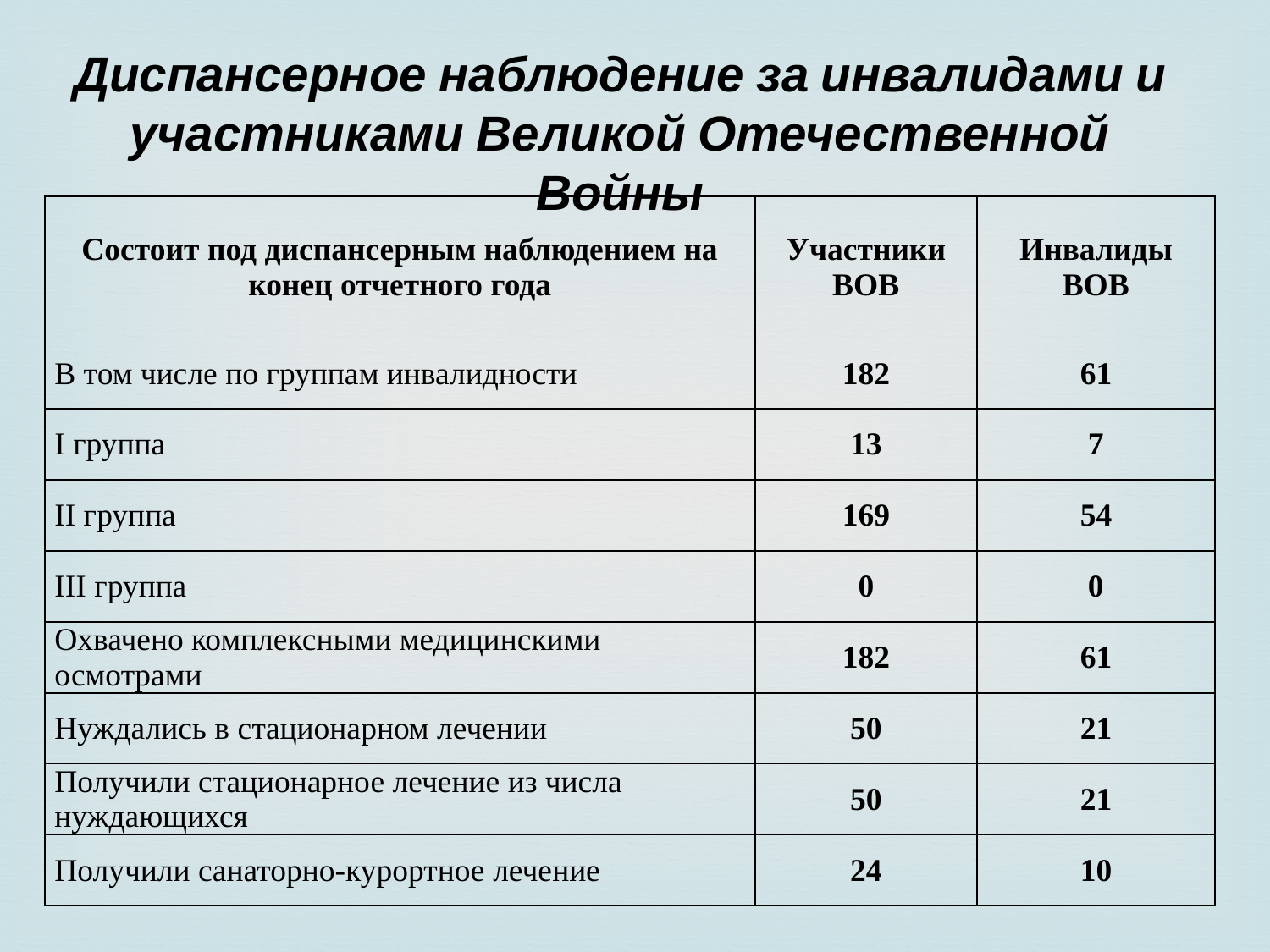

Диспансерное наблюдение за инвалидами и участниками Великой Отечественной Войны
| Состоит под диспансерным наблюдением на конец отчетного года | Участники ВОВ | Инвалиды ВОВ |
| --- | --- | --- |
| В том числе по группам инвалидности | 182 | 61 |
| I группа | 13 | 7 |
| II группа | 169 | 54 |
| III группа | 0 | 0 |
| Охвачено комплексными медицинскими осмотрами | 182 | 61 |
| Нуждались в стационарном лечении | 50 | 21 |
| Получили стационарное лечение из числа нуждающихся | 50 | 21 |
| Получили санаторно-курортное лечение | 24 | 10 |